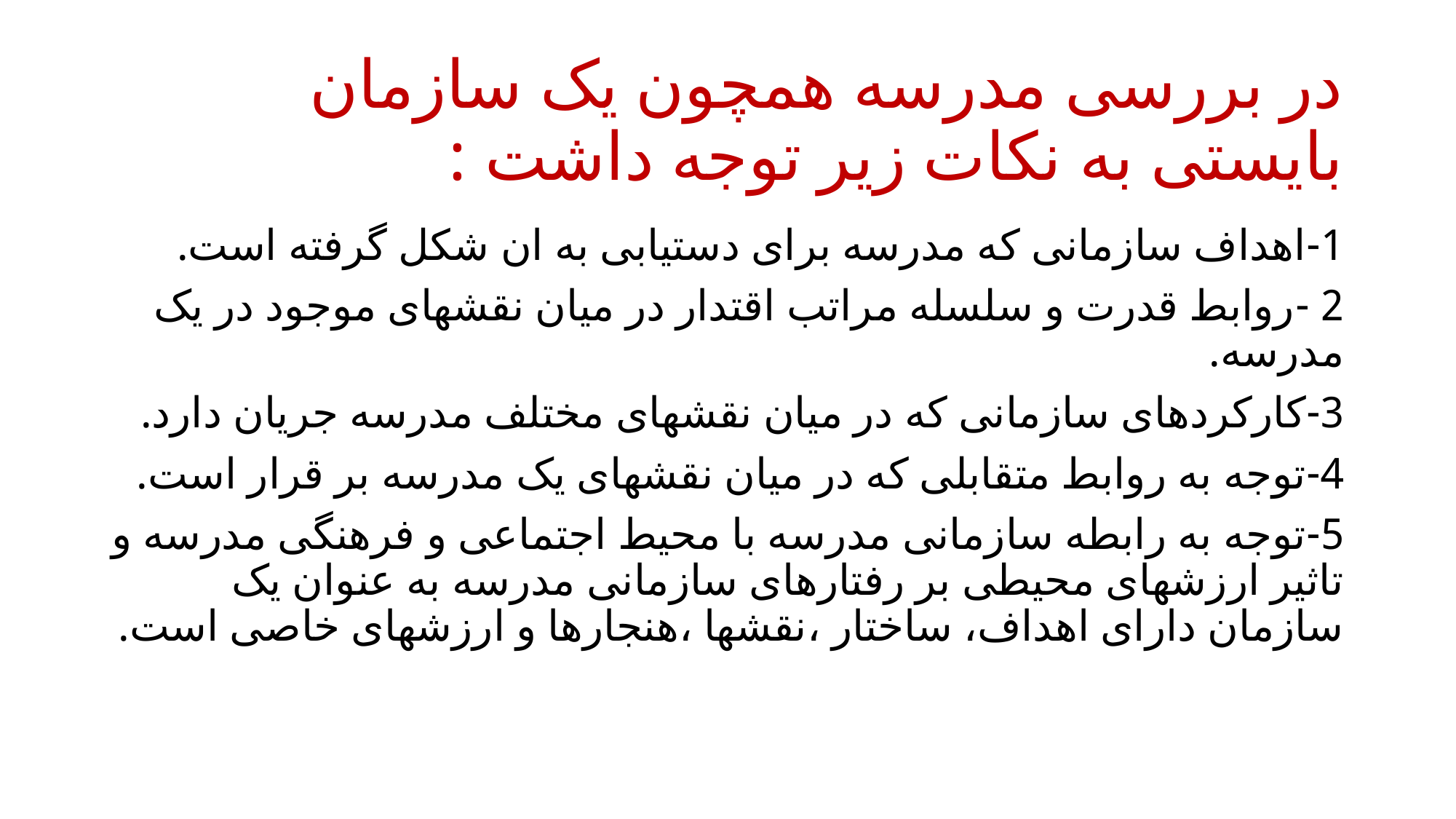

# در بررسی مدرسه همچون یک سازمان بایستی به نکات زیر توجه داشت :
1-اهداف سازمانی که مدرسه برای دستیابی به ان شکل گرفته است.
2 -روابط قدرت و سلسله مراتب اقتدار در میان نقشهای موجود در یک مدرسه.
3-کارکردهای سازمانی که در میان نقشهای مختلف مدرسه جریان دارد.
4-توجه به روابط متقابلی که در میان نقشهای یک مدرسه بر قرار است.
5-توجه به رابطه سازمانی مدرسه با محیط اجتماعی و فرهنگی مدرسه و تاثیر ارزشهای محیطی بر رفتارهای سازمانی مدرسه به عنوان یک سازمان دارای اهداف، ساختار ،نقشها ،هنجارها و ارزشهای خاصی است.